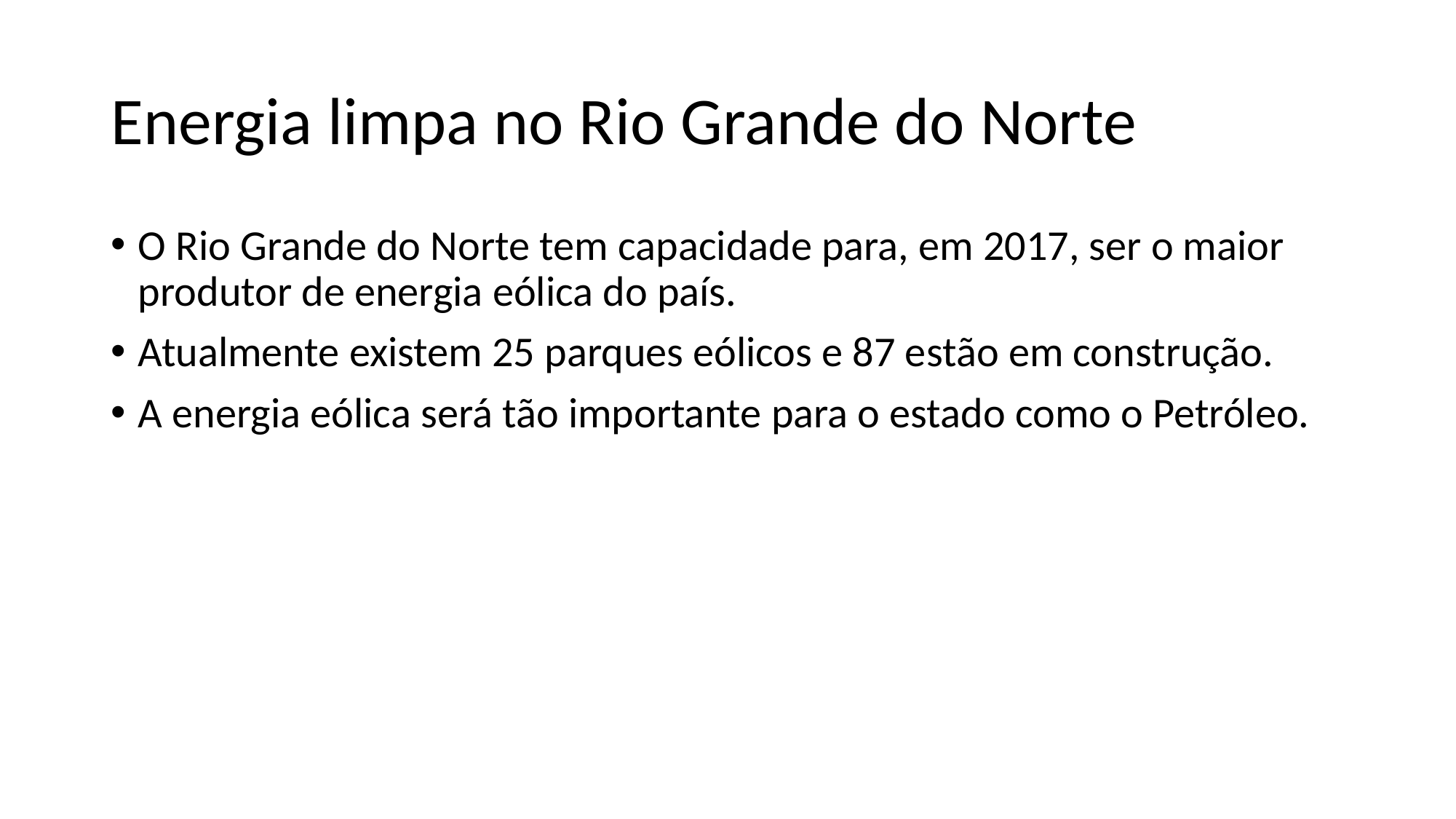

# Energia limpa no Rio Grande do Norte
O Rio Grande do Norte tem capacidade para, em 2017, ser o maior produtor de energia eólica do país.
Atualmente existem 25 parques eólicos e 87 estão em construção.
A energia eólica será tão importante para o estado como o Petróleo.